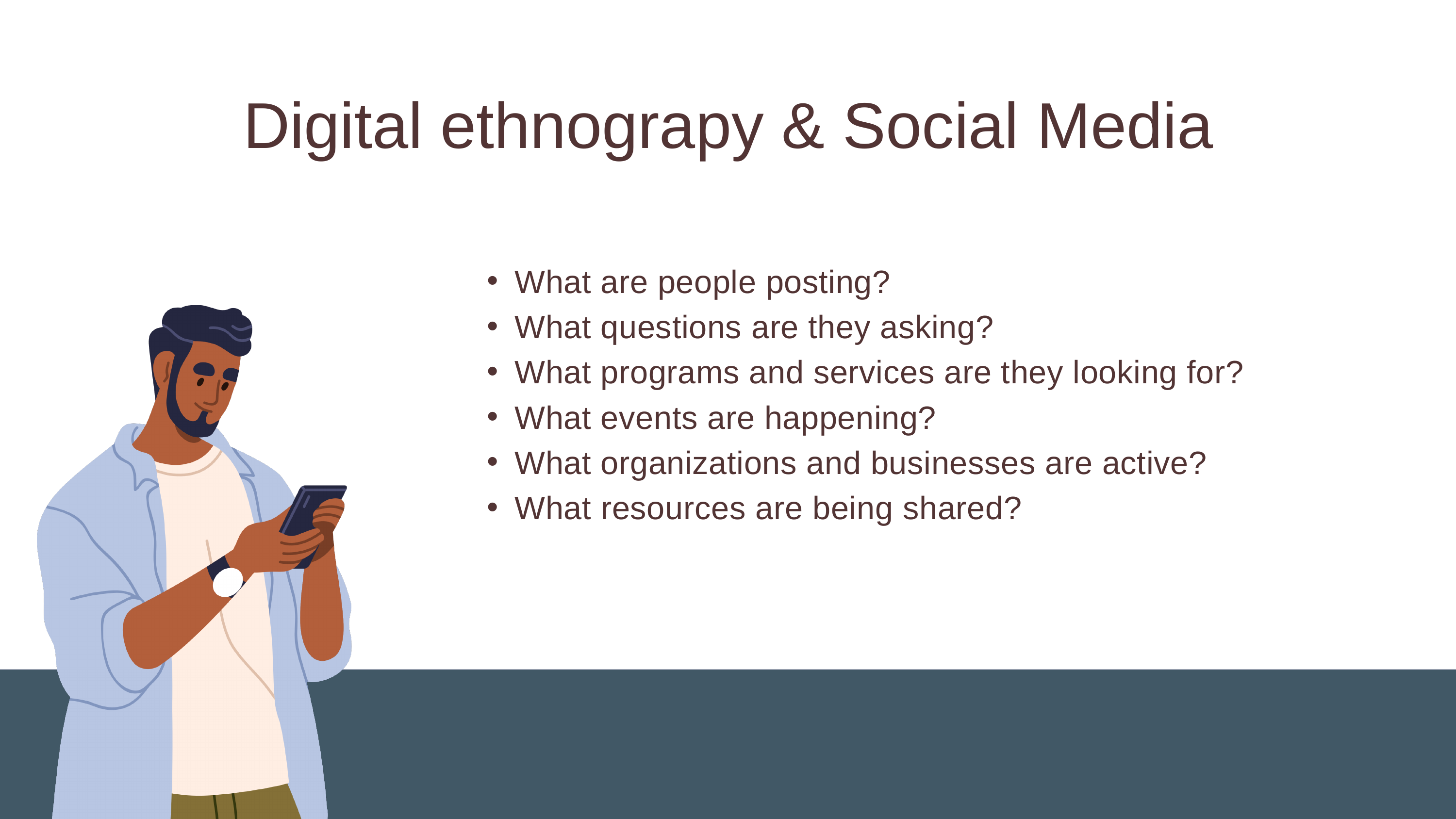

Digital ethnograpy & Social Media
What are people posting?
What questions are they asking?
What programs and services are they looking for?
What events are happening?
What organizations and businesses are active?
What resources are being shared?